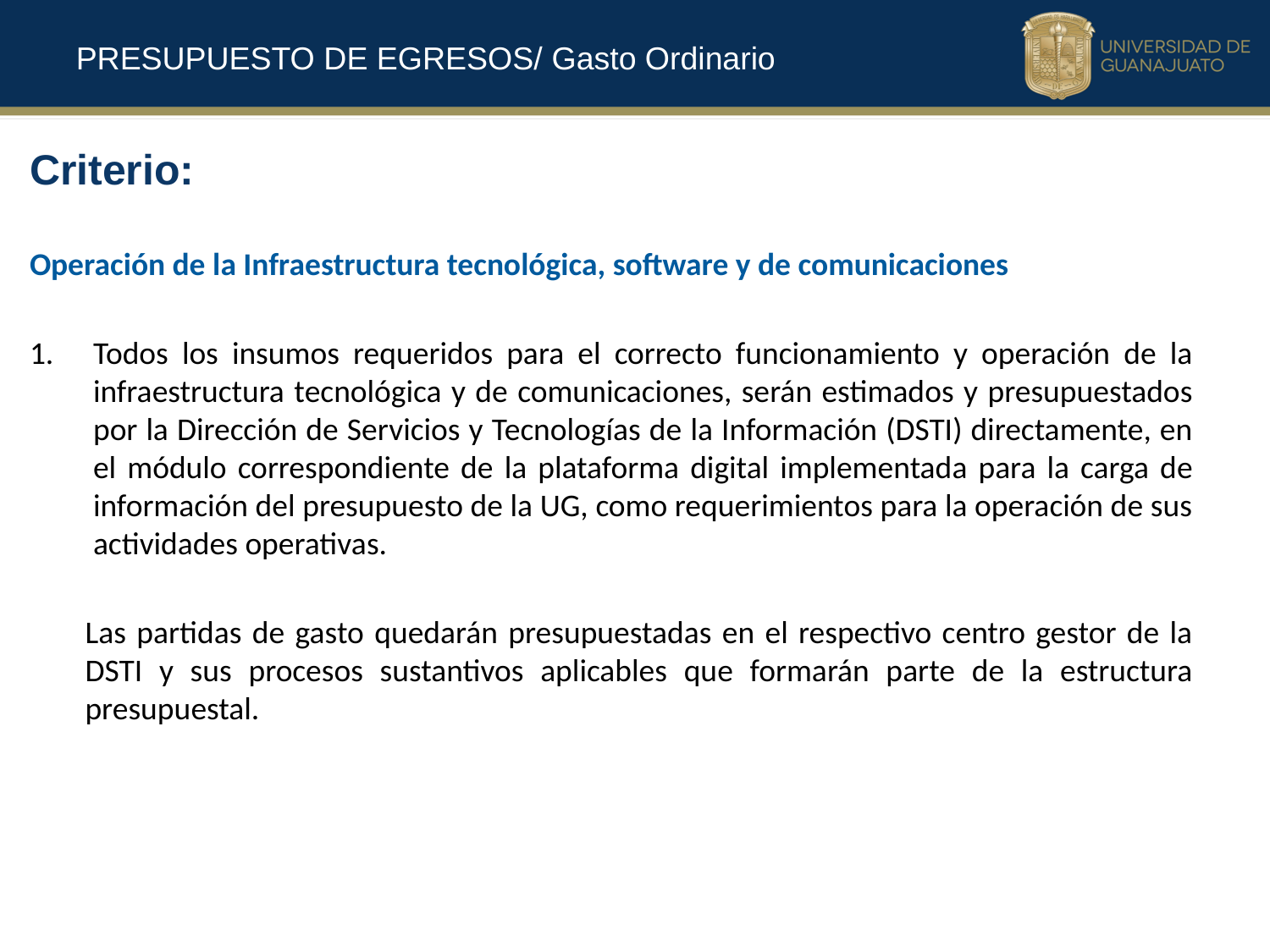

PRESUPUESTO DE EGRESOS/ Gasto Ordinario
Criterio:

Operación de la Infraestructura tecnológica, software y de comunicaciones

Todos los insumos requeridos para el correcto funcionamiento y operación de la infraestructura tecnológica y de comunicaciones, serán estimados y presupuestados por la Dirección de Servicios y Tecnologías de la Información (DSTI) directamente, en el módulo correspondiente de la plataforma digital implementada para la carga de información del presupuesto de la UG, como requerimientos para la operación de sus actividades operativas.

Las partidas de gasto quedarán presupuestadas en el respectivo centro gestor de la DSTI y sus procesos sustantivos aplicables que formarán parte de la estructura presupuestal.